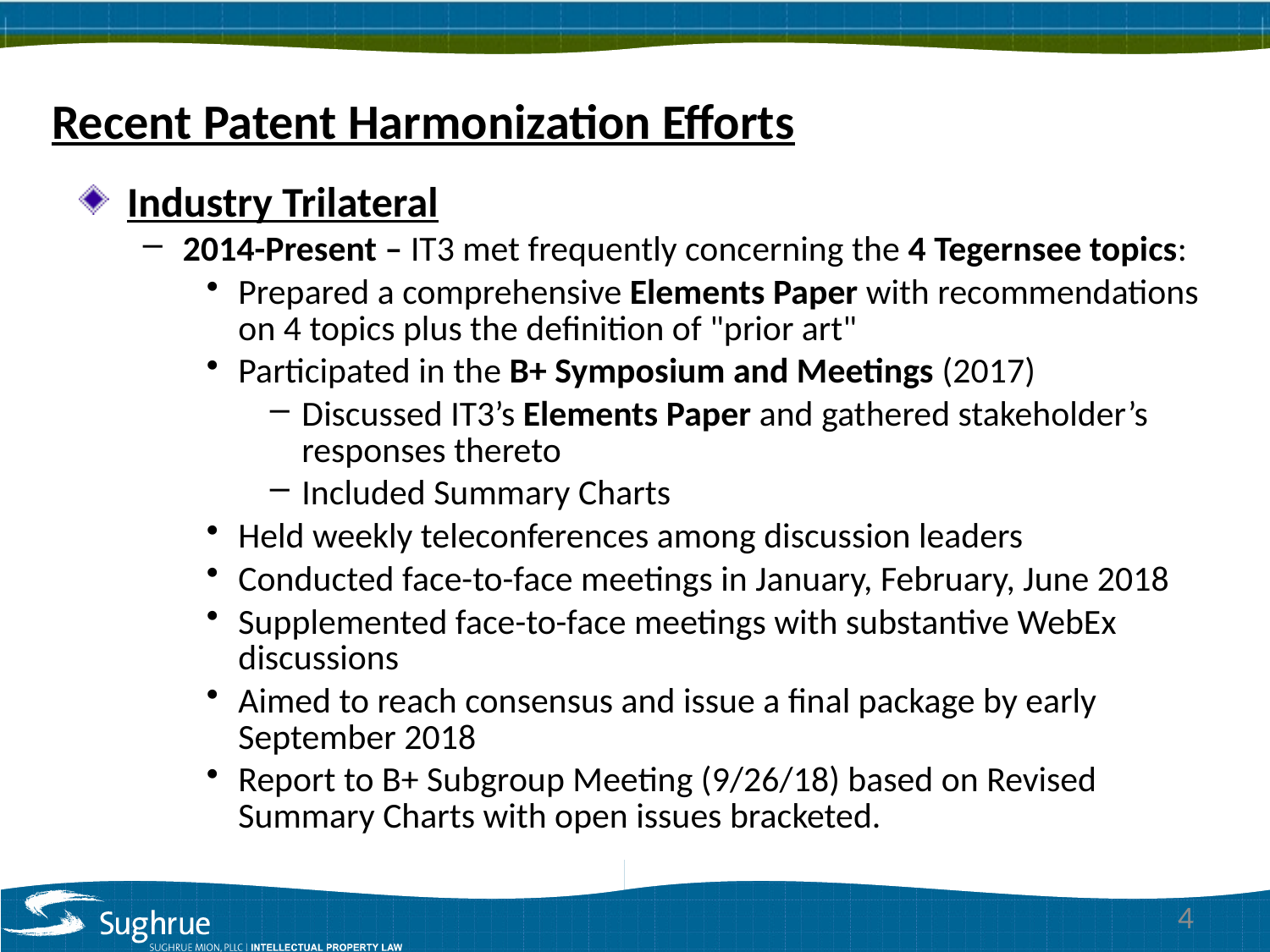

Recent Patent Harmonization Efforts
Industry Trilateral
2014-Present – IT3 met frequently concerning the 4 Tegernsee topics:
Prepared a comprehensive Elements Paper with recommendations on 4 topics plus the definition of "prior art"
Participated in the B+ Symposium and Meetings (2017)
Discussed IT3’s Elements Paper and gathered stakeholder’s responses thereto
Included Summary Charts
Held weekly teleconferences among discussion leaders
Conducted face-to-face meetings in January, February, June 2018
Supplemented face-to-face meetings with substantive WebEx discussions
Aimed to reach consensus and issue a final package by early September 2018
Report to B+ Subgroup Meeting (9/26/18) based on Revised Summary Charts with open issues bracketed.

4